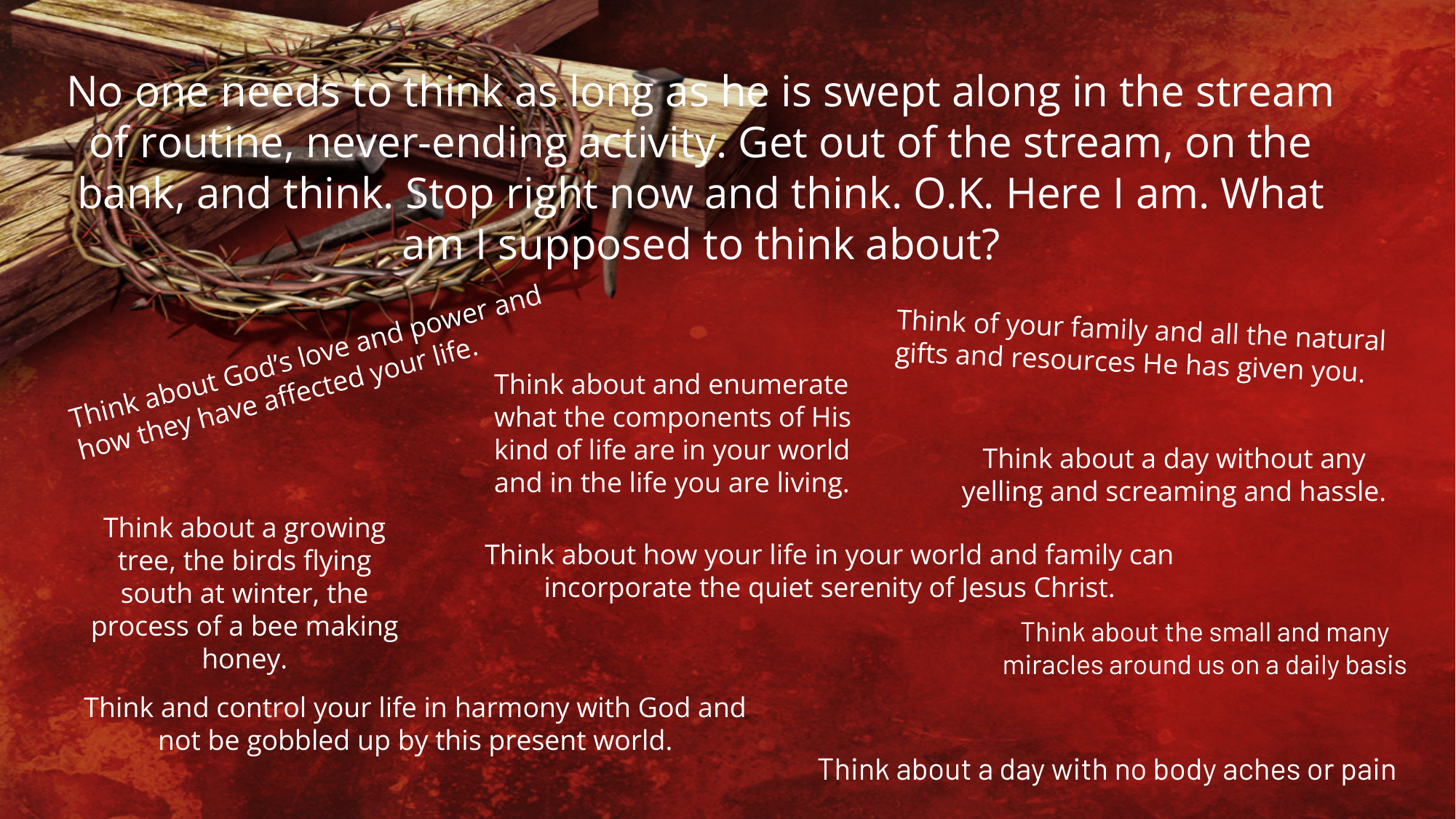

No one needs to think as long as he is swept along in the stream of routine, never-ending activity. Get out of the stream, on the bank, and think. Stop right now and think. O.K. Here I am. What am I supposed to think about?
Think of your family and all the natural gifts and resources He has given you.
Think about God’s love and power and how they have affected your life.
Think about and enumerate what the components of His kind of life are in your world and in the life you are living.
Think about a day without any yelling and screaming and hassle.
Think about a growing tree, the birds flying south at winter, the process of a bee making honey.
Think about how your life in your world and family can incorporate the quiet serenity of Jesus Christ.
Think about the small and many miracles around us on a daily basis
Think and control your life in harmony with God and not be gobbled up by this present world.
Think about a day with no body aches or pain